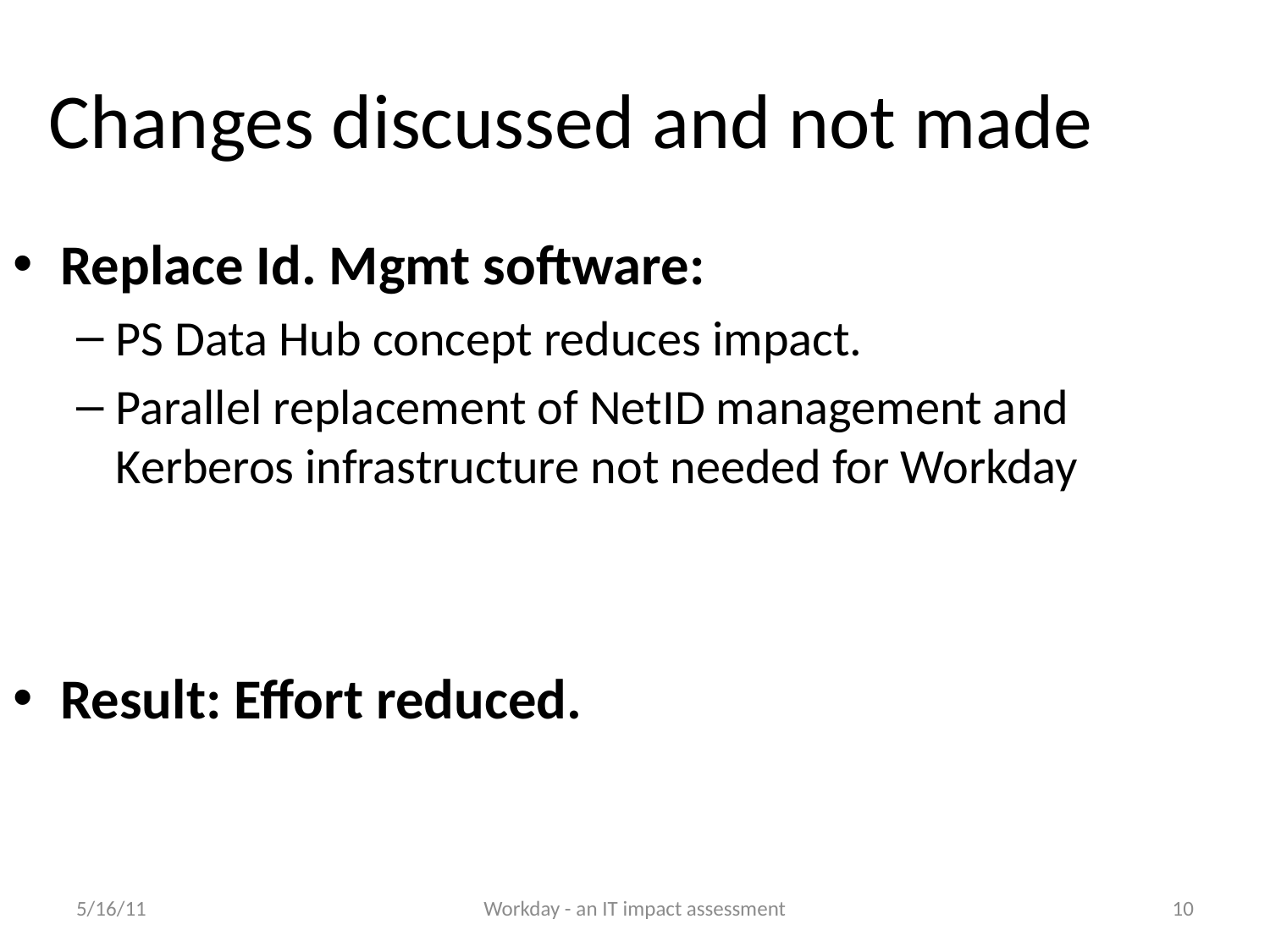

Changes discussed and not made
Replace Id. Mgmt software:
PS Data Hub concept reduces impact.
Parallel replacement of NetID management and Kerberos infrastructure not needed for Workday

Result: Effort reduced.

5/16/11
Workday - an IT impact assessment
10